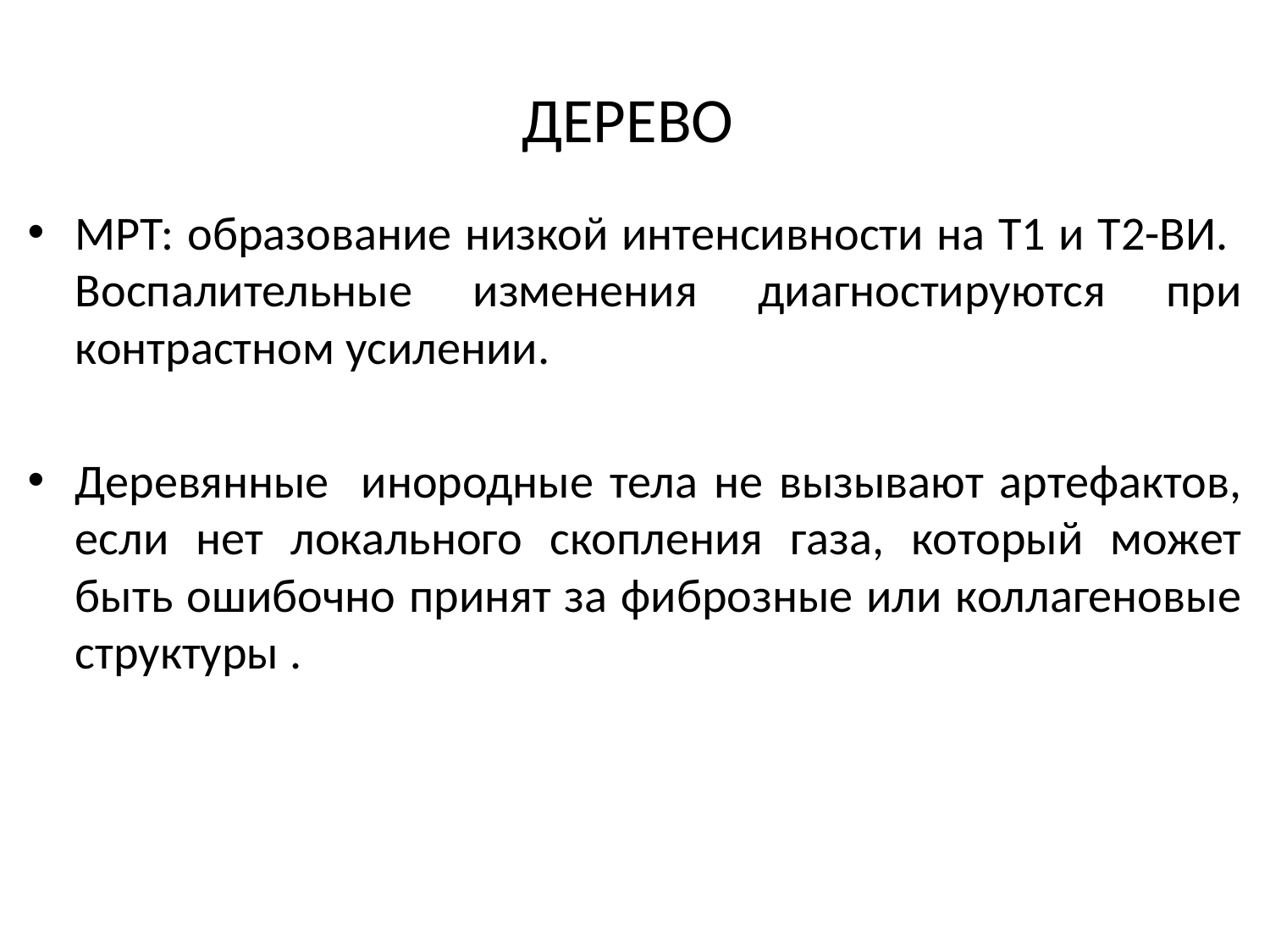

# ДЕРЕВО
МРТ: образование низкой интенсивности на Т1 и Т2-ВИ.  Воспалительные изменения диагностируются при контрастном усилении.

Деревянные  инородные тела не вызывают артефактов, если нет локального скопления газа, который может быть ошибочно принят за фиброзные или коллагеновые структуры .